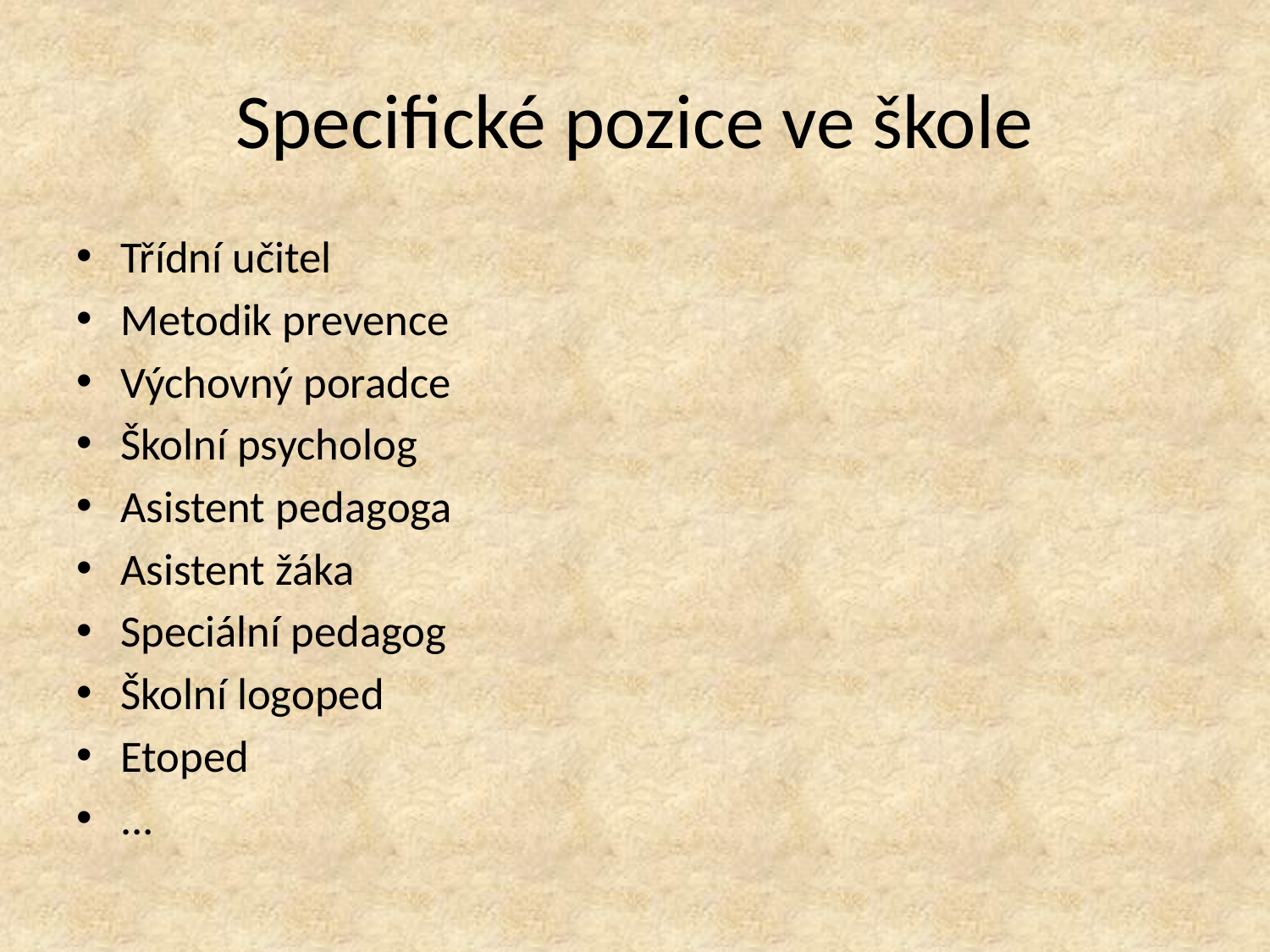

# Specifické pozice ve škole
Třídní učitel
Metodik prevence
Výchovný poradce
Školní psycholog
Asistent pedagoga
Asistent žáka
Speciální pedagog
Školní logoped
Etoped
...